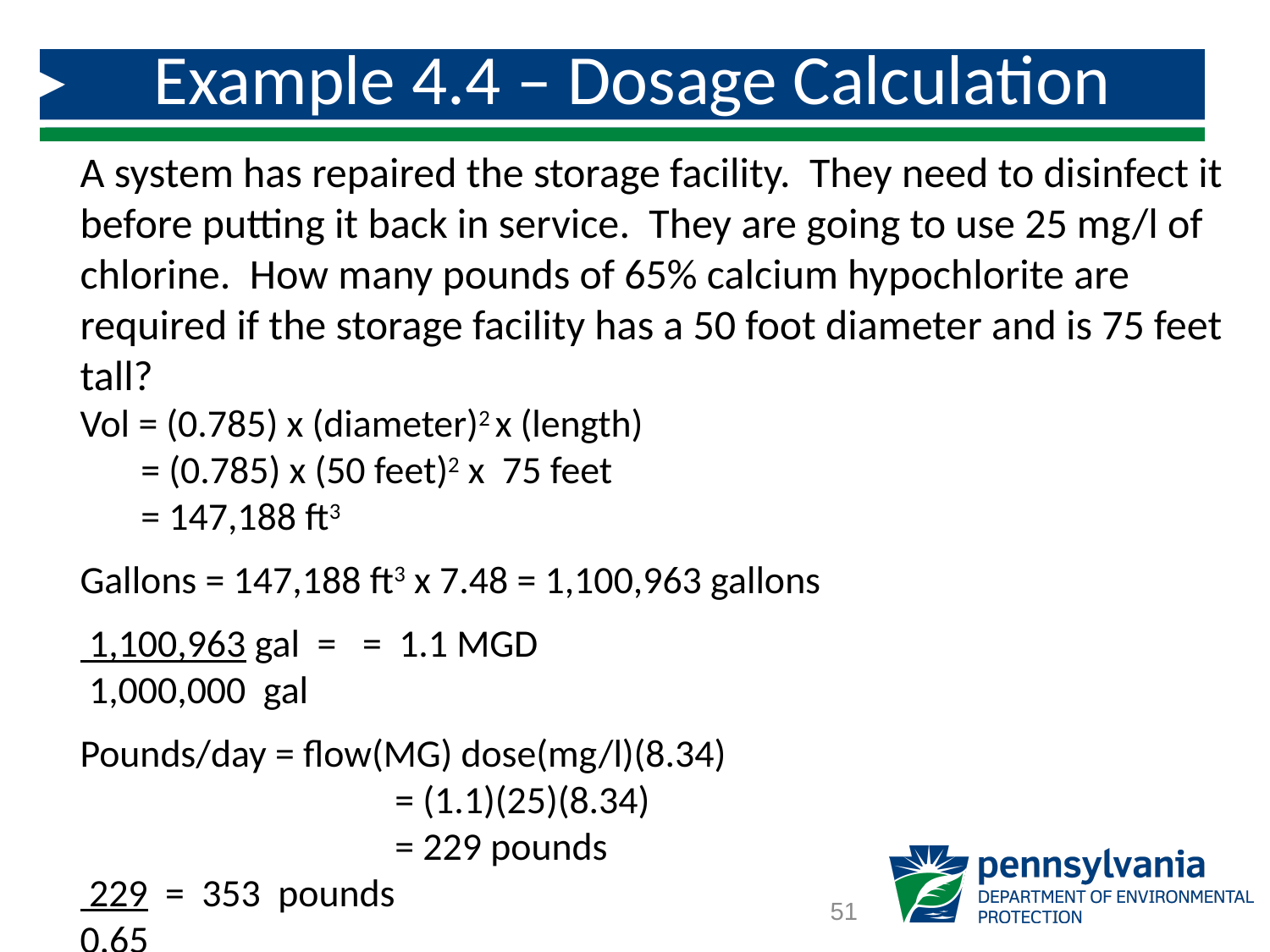

# Example 4.4 – Dosage Calculation
A system has repaired the storage facility.  They need to disinfect it before putting it back in service.  They are going to use 25 mg/l of chlorine.  How many pounds of 65% calcium hypochlorite are required if the storage facility has a 50 foot diameter and is 75 feet tall?
Vol = (0.785) x (diameter)2 x (length)
       = (0.785) x (50 feet)2 x  75 feet
       = 147,188 ft3

Gallons = 147,188 ft3 x 7.48 = 1,100,963 gallons

 1,100,963 gal  =   =  1.1 MGD
 1,000,000  gal

Pounds/day = flow(MG) dose(mg/l)(8.34)
		       = (1.1)(25)(8.34)
		       = 229 pounds
 229  =  353  pounds
0.65
51